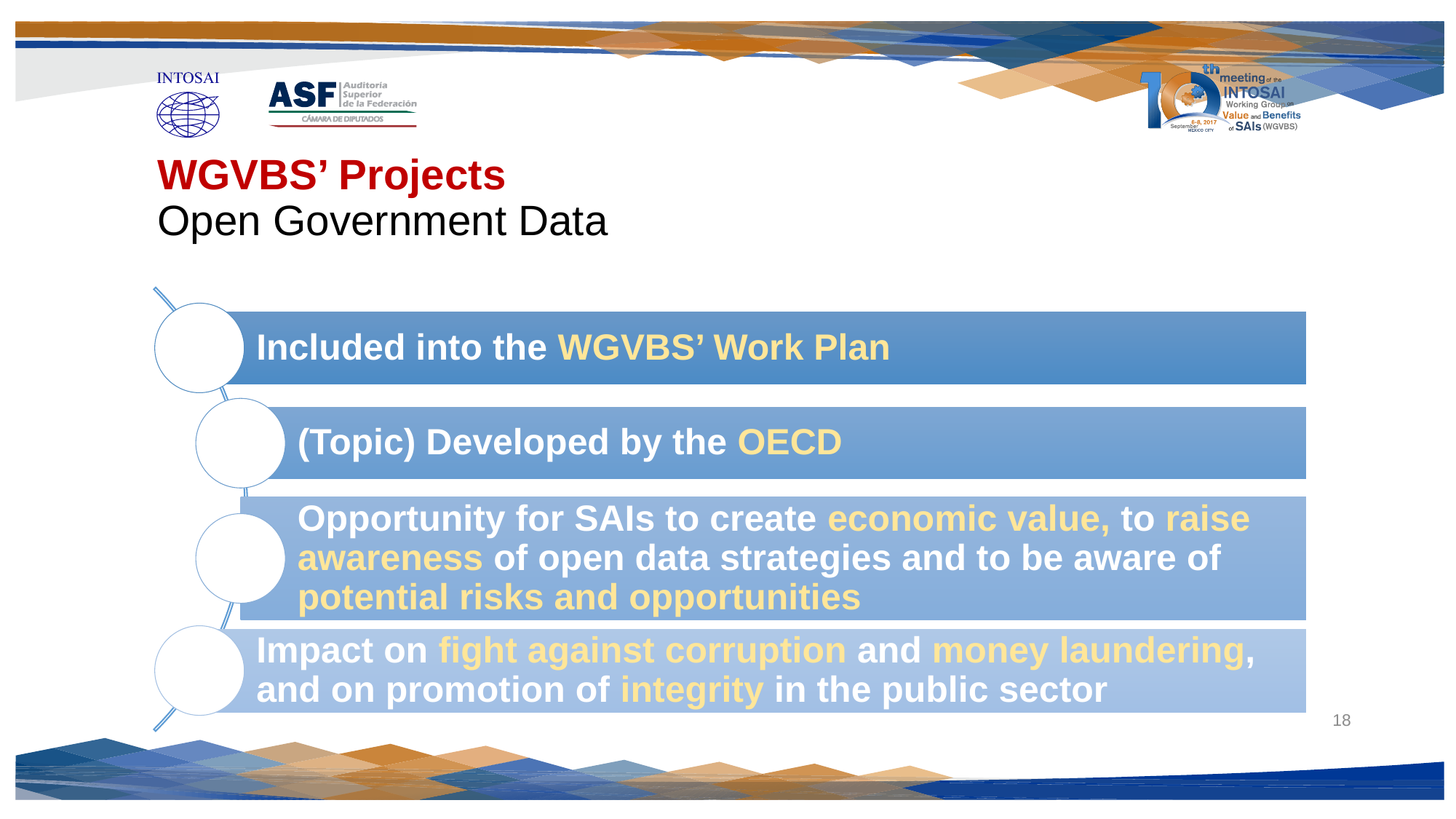

# WGVBS’ Projects Open Government Data
Included into the WGVBS’ Work Plan
(Topic) Developed by the OECD
Opportunity for SAIs to create economic value, to raise awareness of open data strategies and to be aware of potential risks and opportunities
Impact on fight against corruption and money laundering, and on promotion of integrity in the public sector
18